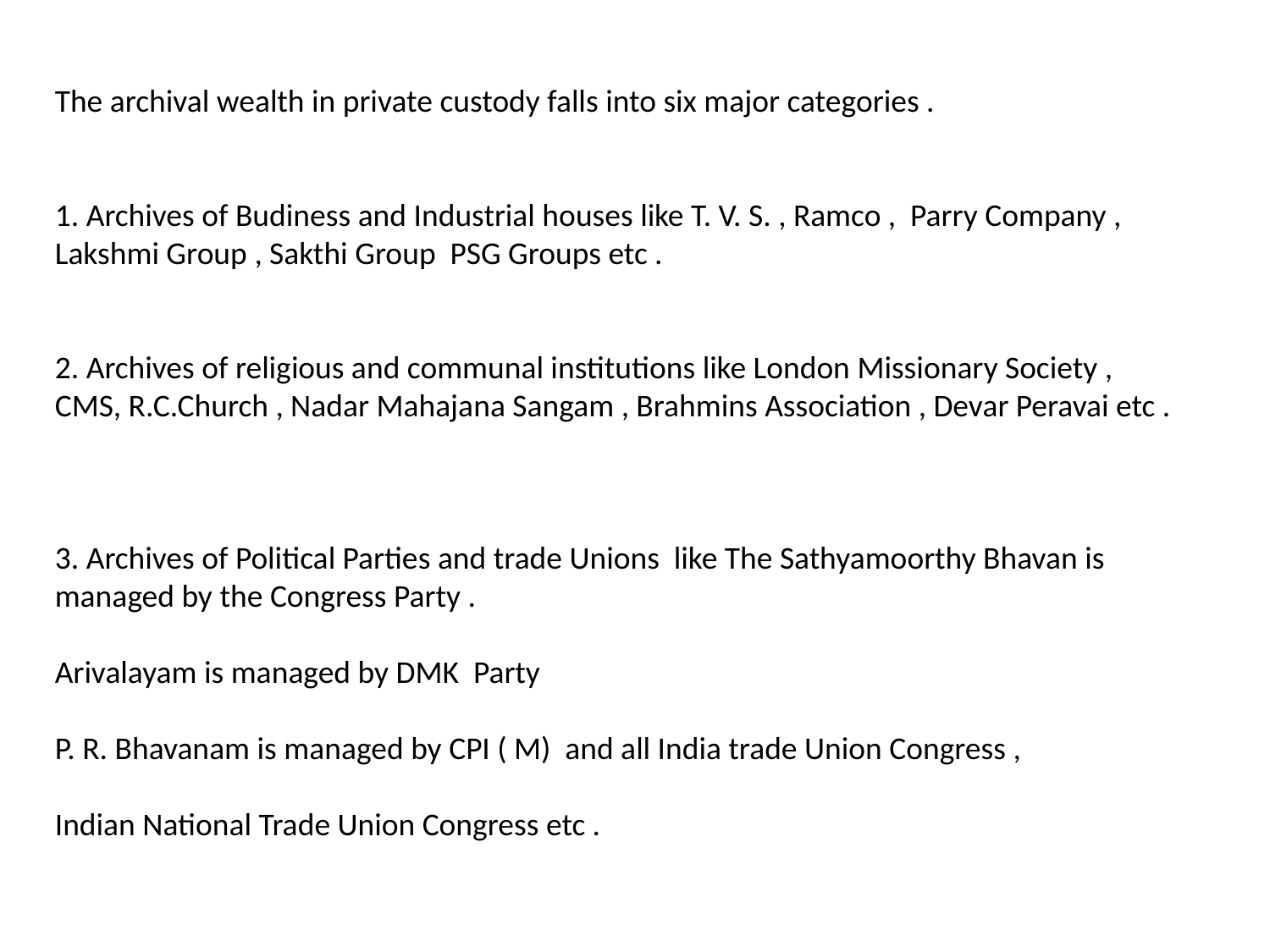

The archival wealth in private custody falls into six major categories .

1. Archives of Budiness and Industrial houses like T. V. S. , Ramco ,  Parry Company , Lakshmi Group , Sakthi Group  PSG Groups etc .

2. Archives of religious and communal institutions like London Missionary Society , CMS, R.C.Church , Nadar Mahajana Sangam , Brahmins Association , Devar Peravai etc .

3. Archives of Political Parties and trade Unions  like The Sathyamoorthy Bhavan is managed by the Congress Party .

Arivalayam is managed by DMK  Party

P. R. Bhavanam is managed by CPI ( M)  and all India trade Union Congress ,

Indian National Trade Union Congress etc .